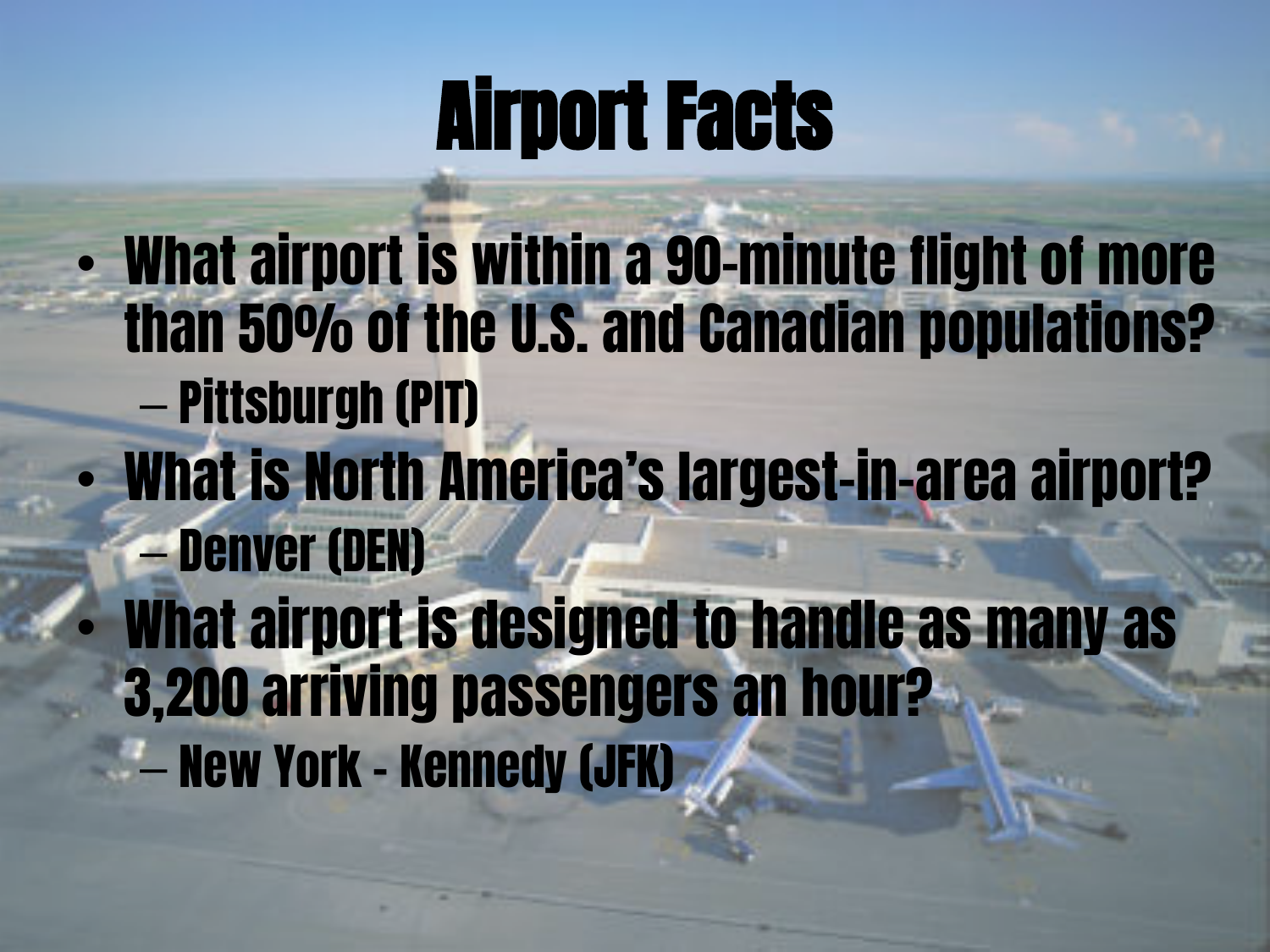

# Airport Facts
What airport is within a 90-minute flight of more than 50% of the U.S. and Canadian populations?
Pittsburgh (PIT)
What is North America’s largest-in-area airport?
Denver (DEN)
What airport is designed to handle as many as 3,200 arriving passengers an hour?
New York – Kennedy (JFK)